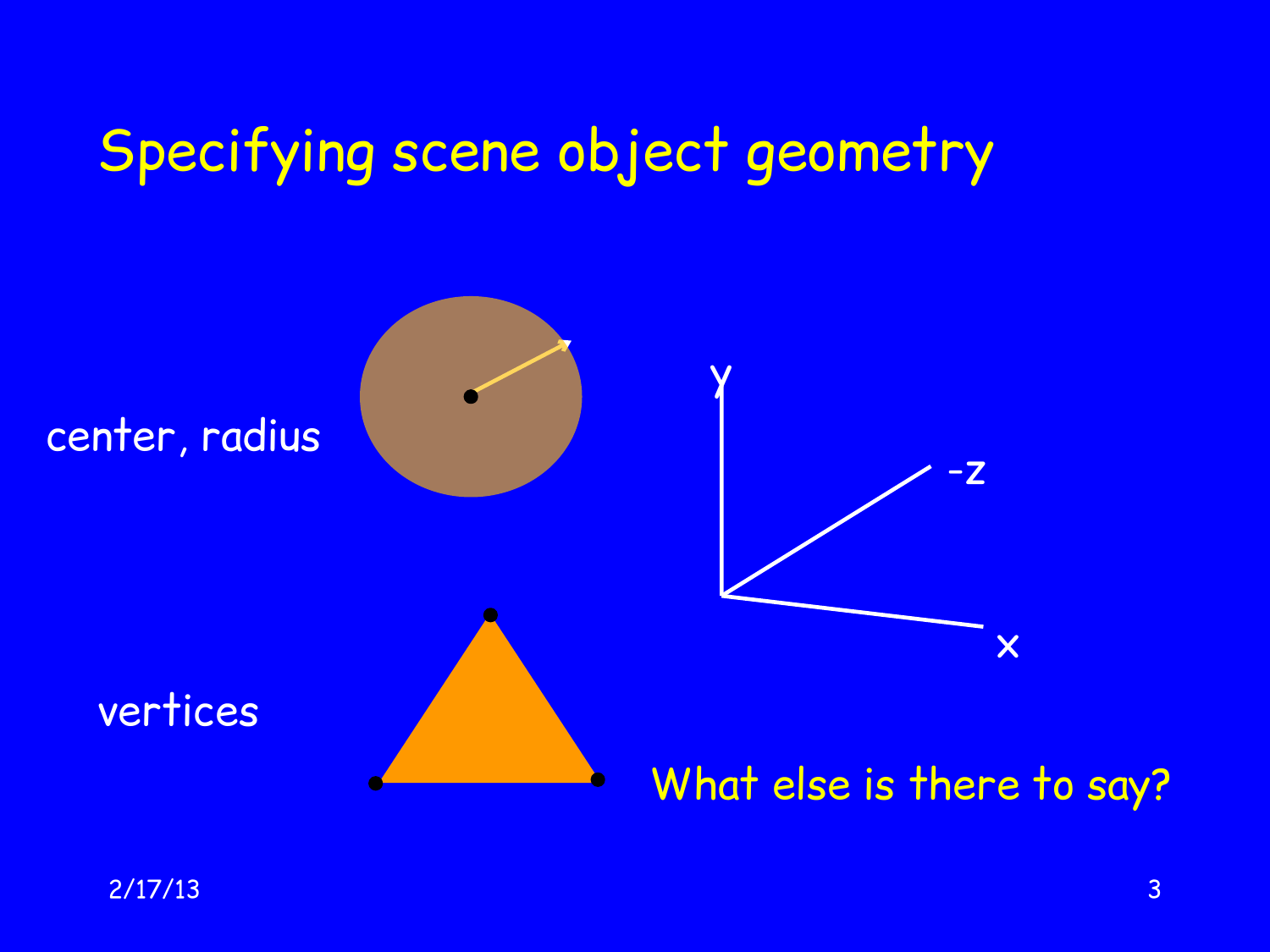

# Specifying scene object geometry

y

-z

x

center, radius

vertices
What else is there to say?

2/17/13
3